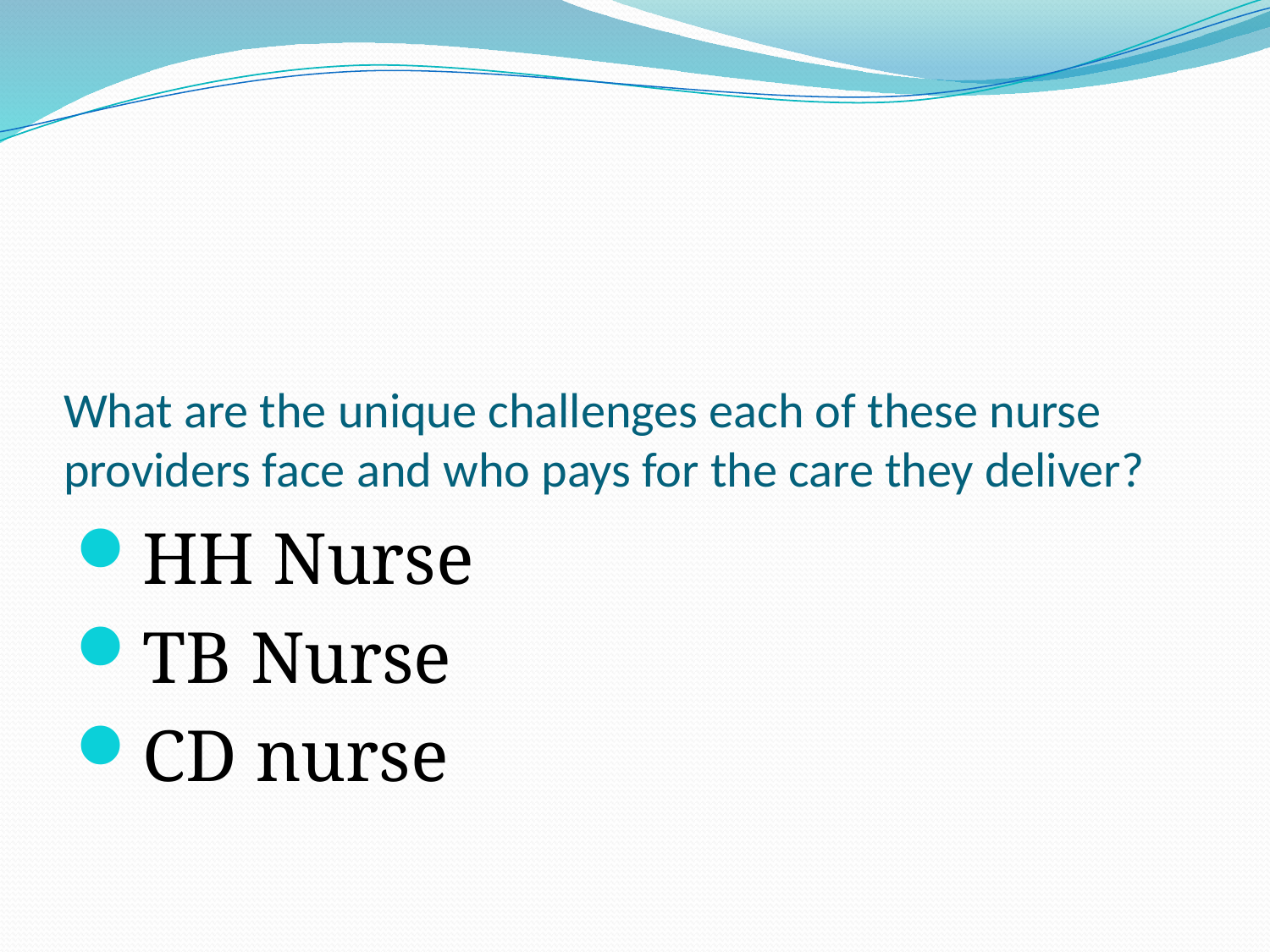

# What are the unique challenges each of these nurse providers face and who pays for the care they deliver?
HH Nurse
TB Nurse
CD nurse